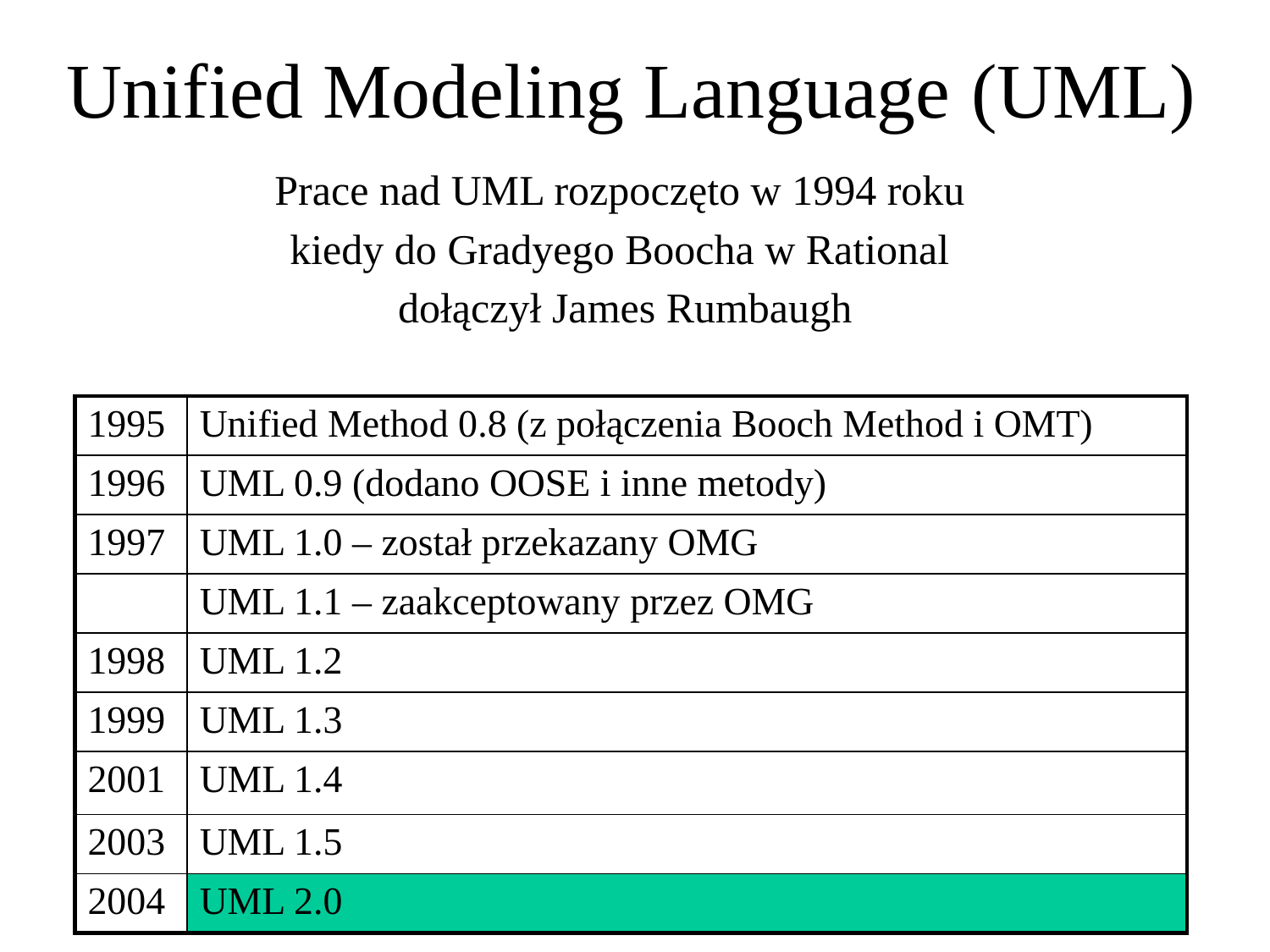

Unified Modeling Language (UML)
Prace nad UML rozpoczęto w 1994 roku
kiedy do Gradyego Boocha w Rational
dołączył James Rumbaugh
| 1995 | Unified Method 0.8 (z połączenia Booch Method i OMT) |
| --- | --- |
| 1996 | UML 0.9 (dodano OOSE i inne metody) |
| 1997 | UML 1.0 – został przekazany OMG |
|  | UML 1.1 – zaakceptowany przez OMG |
| 1998 | UML 1.2 |
| 1999 | UML 1.3 |
| 2001 | UML 1.4 |
| 2003 | UML 1.5 |
| 2004 | UML 2.0 |